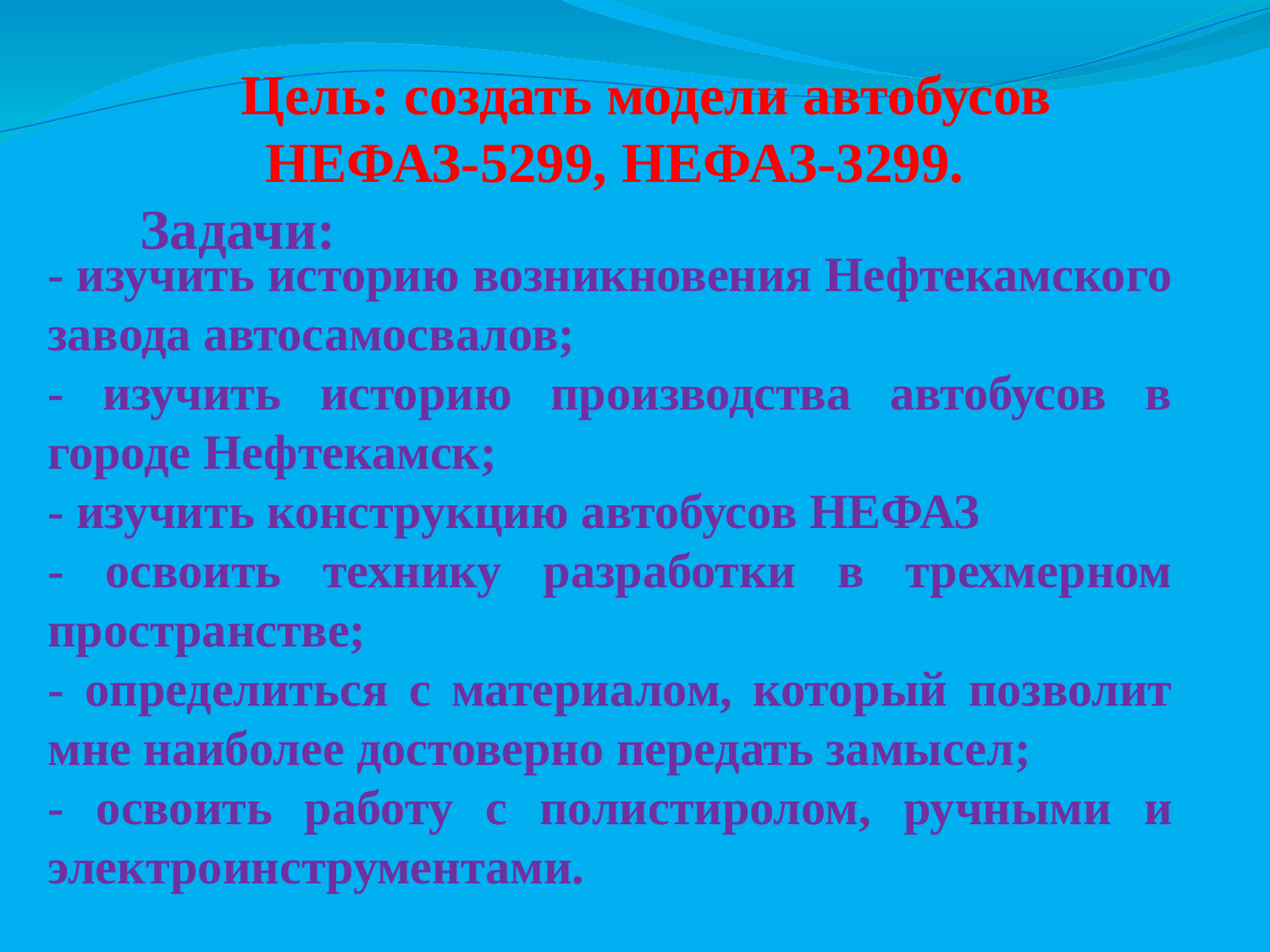

Цель: создать модели автобусов НЕФАЗ-5299, НЕФАЗ-3299.
Задачи:

- изучить историю возникновения Нефтекамского завода автосамосвалов;
- изучить историю производства автобусов в городе Нефтекамск;
- изучить конструкцию автобусов НЕФАЗ
- освоить технику разработки в трехмерном пространстве;
- определиться с материалом, который позволит мне наиболее достоверно передать замысел;
- освоить работу с полистиролом, ручными и электроинструментами.